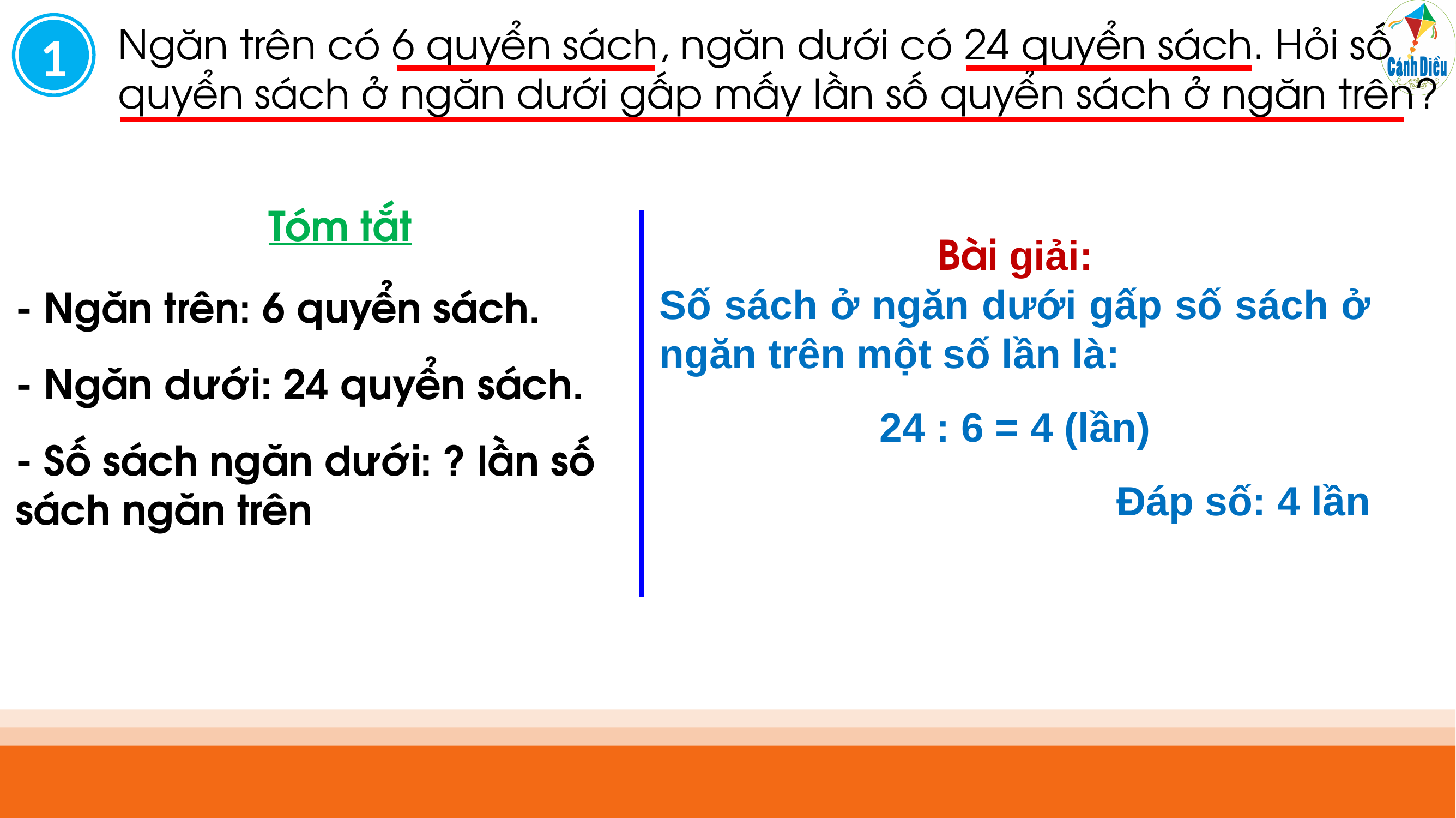

1
Ngăn trên có 6 quyển sách, ngăn dưới có 24 quyển sách. Hỏi số quyển sách ở ngăn dưới gấp mấy lần số quyển sách ở ngăn trên?
Tóm tắt
Bài giải:
Số sách ở ngăn dưới gấp số sách ở ngăn trên một số lần là:
24 : 6 = 4 (lần)
Đáp số: 4 lần
- Ngăn trên: 6 quyển sách.
- Ngăn dưới: 24 quyển sách.
- Số sách ngăn dưới: ? lần số sách ngăn trên